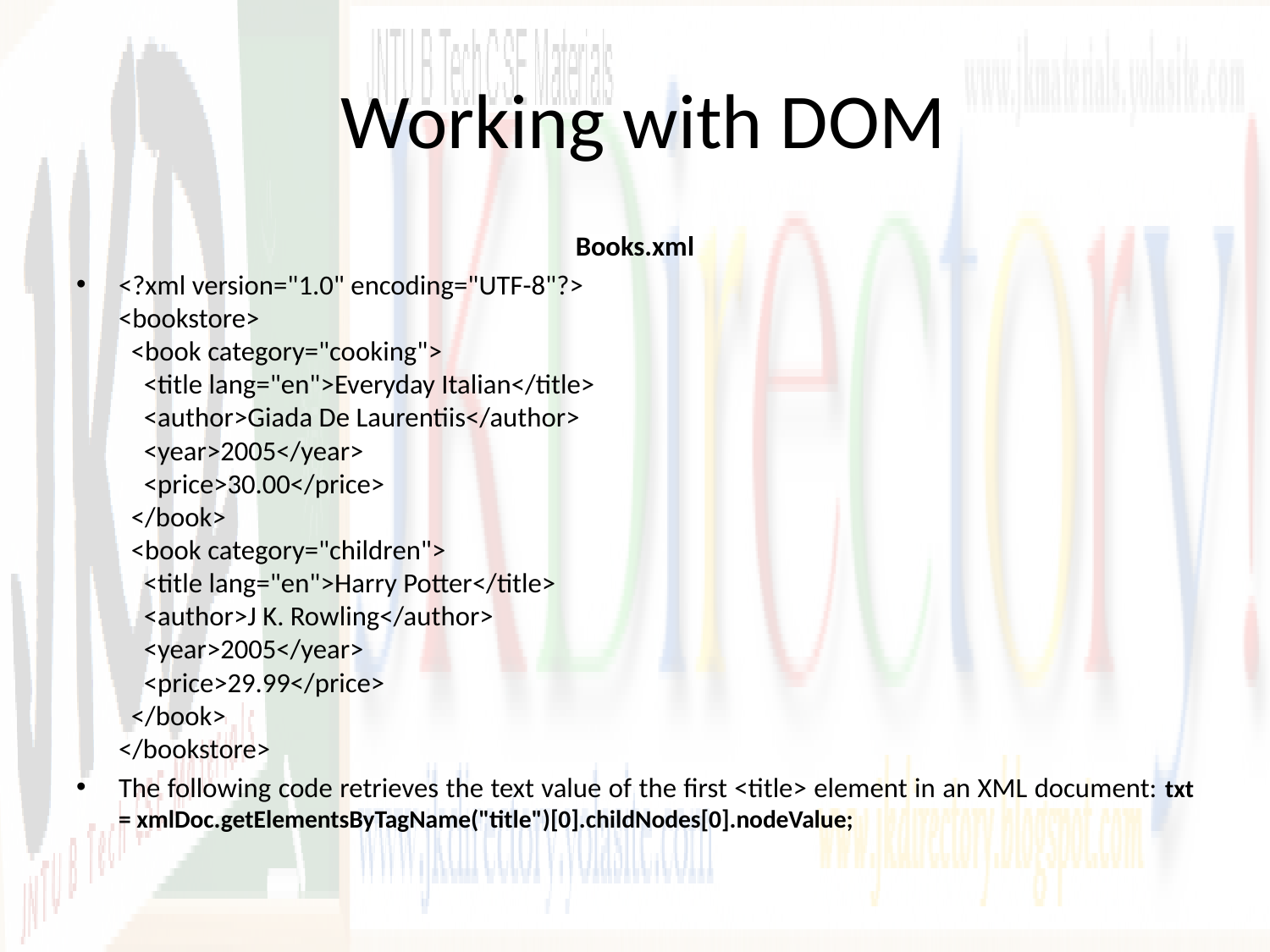

# Working with DOM
Books.xml
<?xml version="1.0" encoding="UTF-8"?>
<bookstore>
  <book category="cooking">
    <title lang="en">Everyday Italian</title>
    <author>Giada De Laurentiis</author>
    <year>2005</year>
    <price>30.00</price>
  </book>
  <book category="children">
    <title lang="en">Harry Potter</title>
    <author>J K. Rowling</author>
    <year>2005</year>
    <price>29.99</price>
  </book>
</bookstore>
The following code retrieves the text value of the first <title> element in an XML document: txt = xmlDoc.getElementsByTagName("title")[0].childNodes[0].nodeValue;